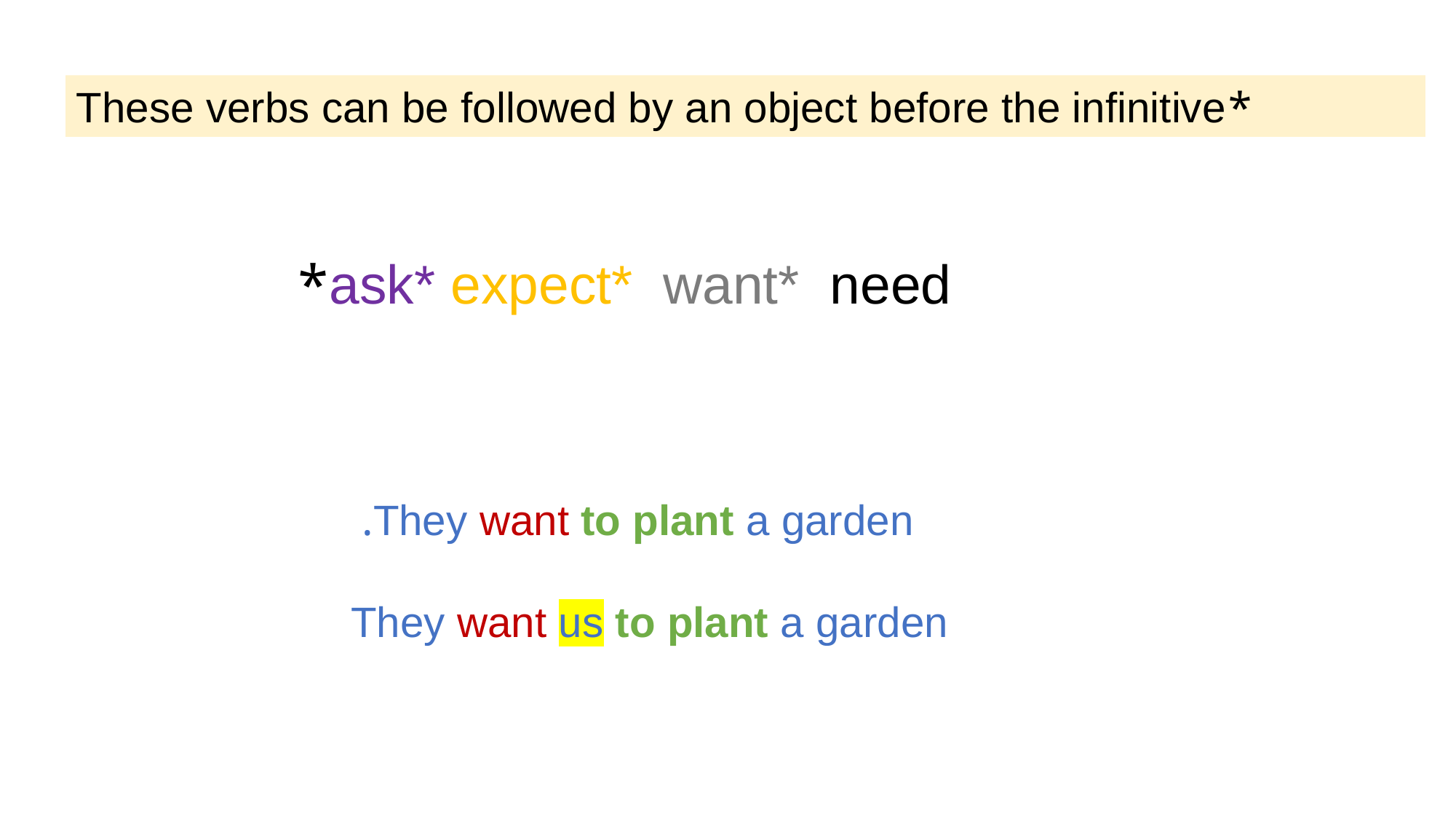

*These verbs can be followed by an object before the infinitive
ask* expect*  want*  need*
They want to plant a garden.

They want us to plant a garden